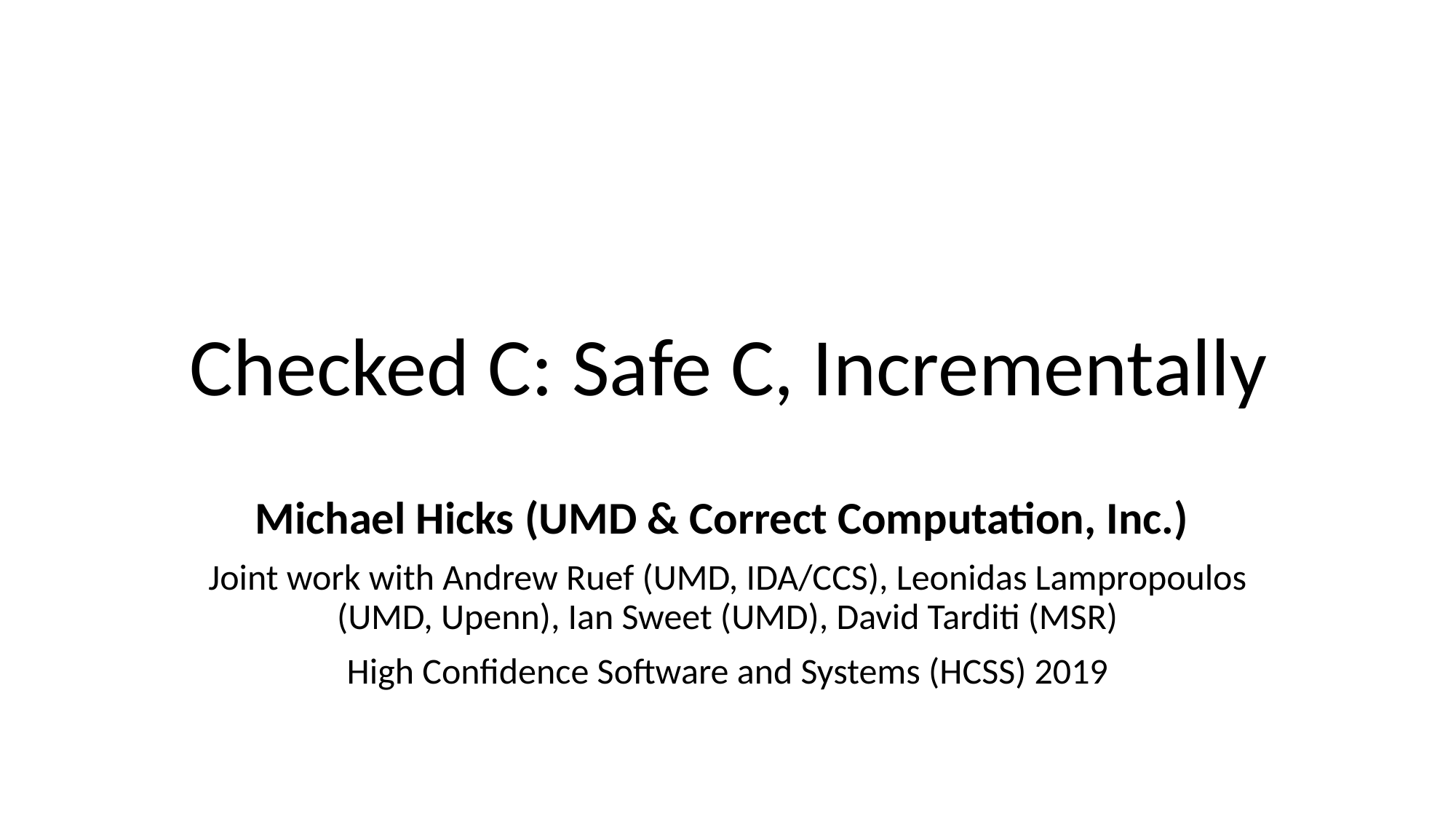

# Checked C: Safe C, Incrementally

Michael Hicks (UMD & Correct Computation, Inc.)
Joint work with Andrew Ruef (UMD, IDA/CCS), Leonidas Lampropoulos (UMD, Upenn), Ian Sweet (UMD), David Tarditi (MSR)
High Confidence Software and Systems (HCSS) 2019